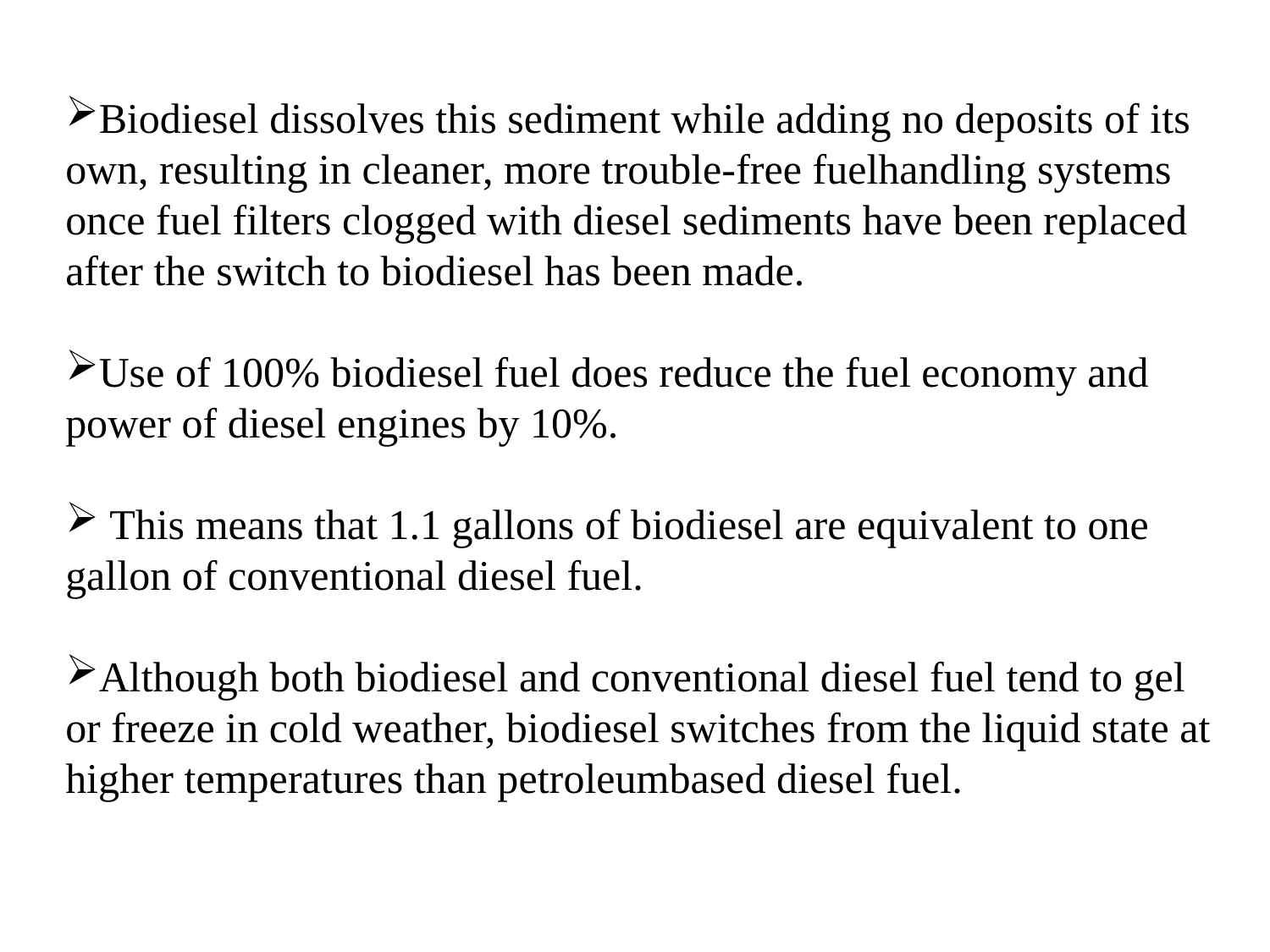

Biodiesel dissolves this sediment while adding no deposits of its own, resulting in cleaner, more trouble-free fuelhandling systems once fuel filters clogged with diesel sediments have been replaced after the switch to biodiesel has been made.

Use of 100% biodiesel fuel does reduce the fuel economy and power of diesel engines by 10%.

 This means that 1.1 gallons of biodiesel are equivalent to one gallon of conventional diesel fuel.

Although both biodiesel and conventional diesel fuel tend to gel or freeze in cold weather, biodiesel switches from the liquid state at higher temperatures than petroleumbased diesel fuel.